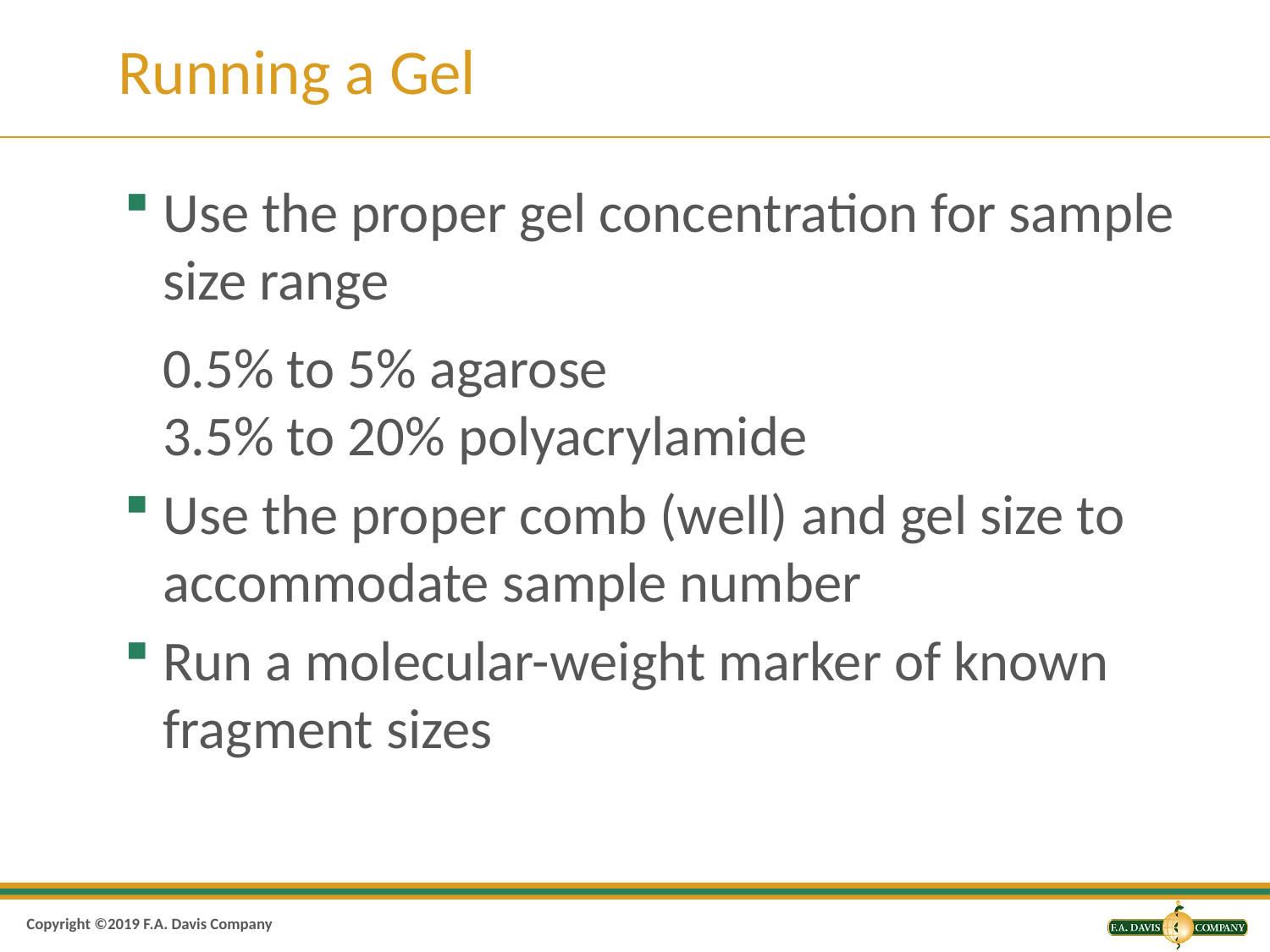

# Running a Gel
Use the proper gel concentration for sample size range
0.5% to 5% agarose
3.5% to 20% polyacrylamide
Use the proper comb (well) and gel size to accommodate sample number
Run a molecular-weight marker of known fragment sizes